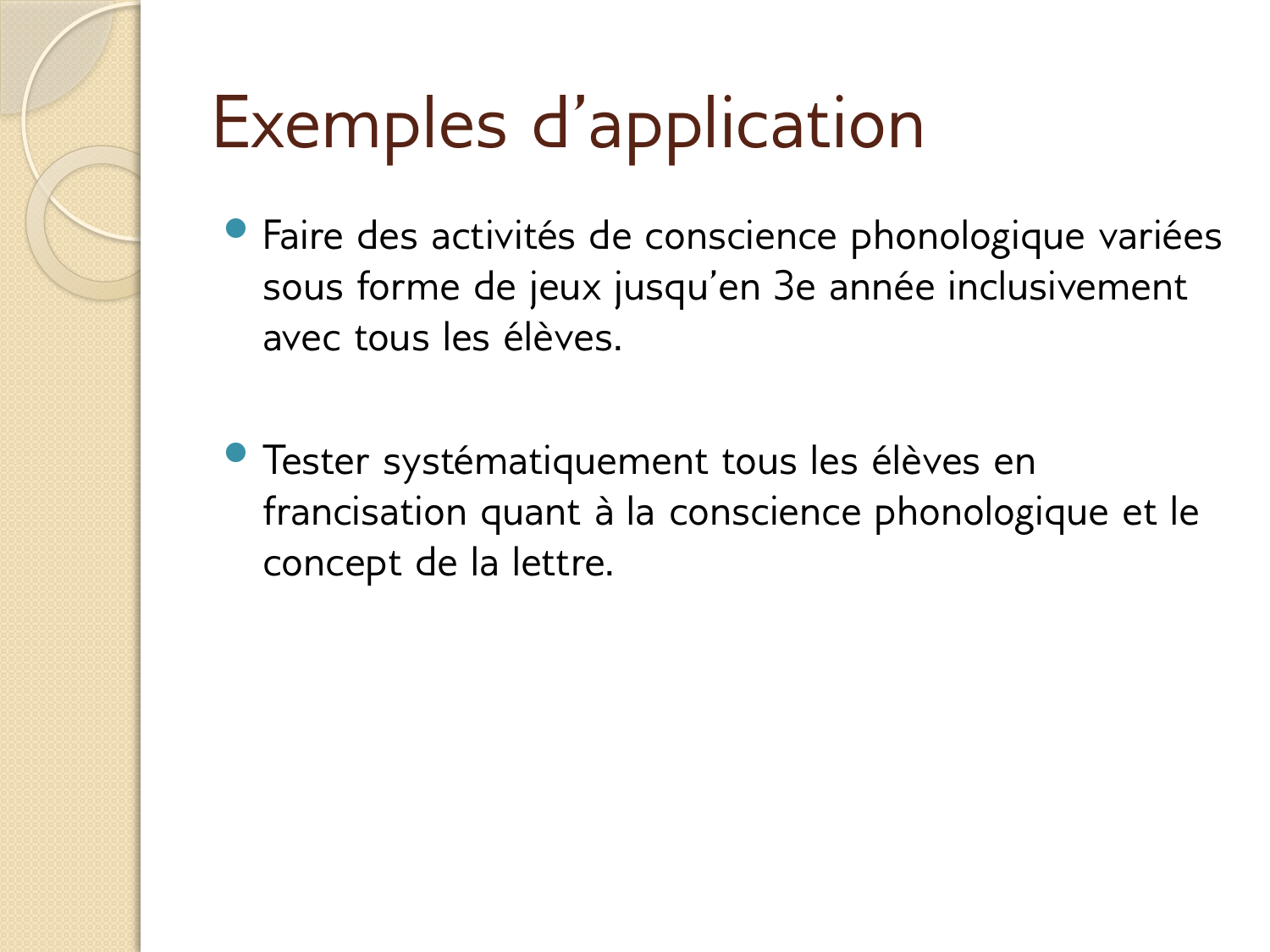

# Exemples d’application
Faire des activités de conscience phonologique variées sous forme de jeux jusqu’en 3e année inclusivement avec tous les élèves.

Tester systématiquement tous les élèves en francisation quant à la conscience phonologique et le concept de la lettre.